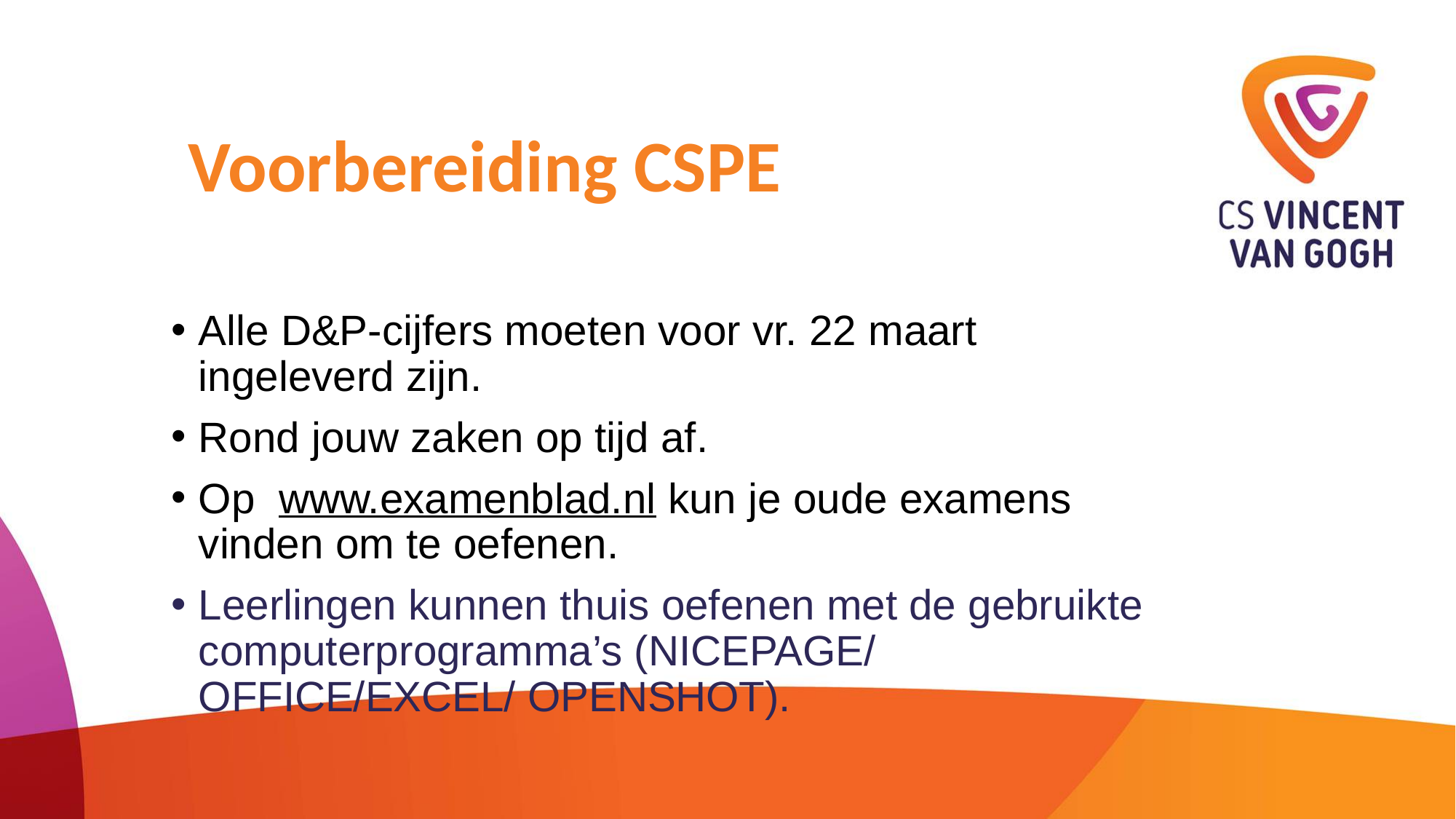

# Voorbereiding CSPE

Alle D&P-cijfers moeten voor vr. 22 maart ingeleverd zijn.
Rond jouw zaken op tijd af.
Op  www.examenblad.nl kun je oude examens vinden om te oefenen.
Leerlingen kunnen thuis oefenen met de gebruikte computerprogramma’s (NICEPAGE/ OFFICE/EXCEL/ OPENSHOT).